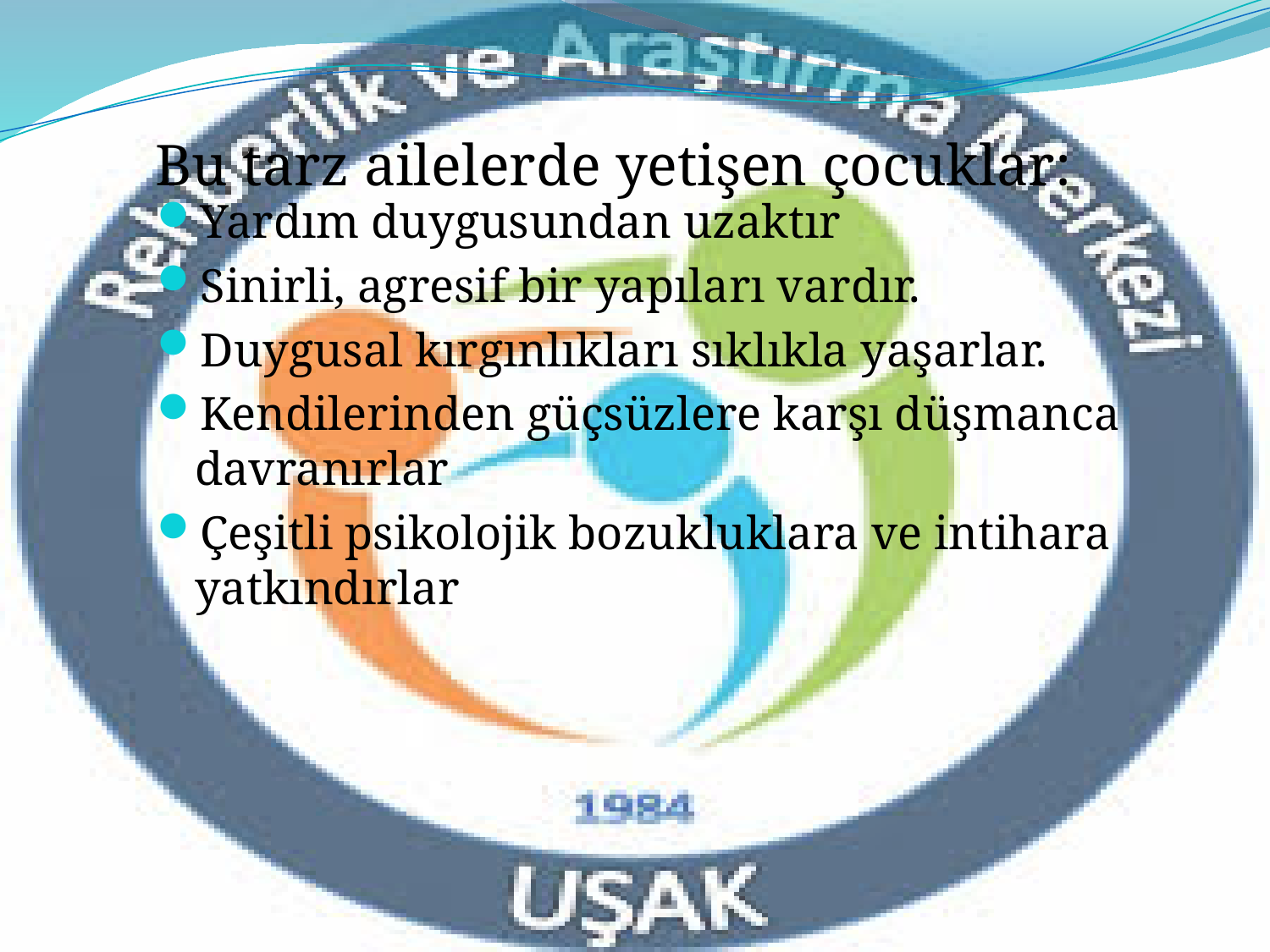

# Bu tarz ailelerde yetişen çocuklar:
Yardım duygusundan uzaktır
Sinirli, agresif bir yapıları vardır.
Duygusal kırgınlıkları sıklıkla yaşarlar.
Kendilerinden güçsüzlere karşı düşmanca davranırlar
Çeşitli psikolojik bozukluklara ve intihara yatkındırlar